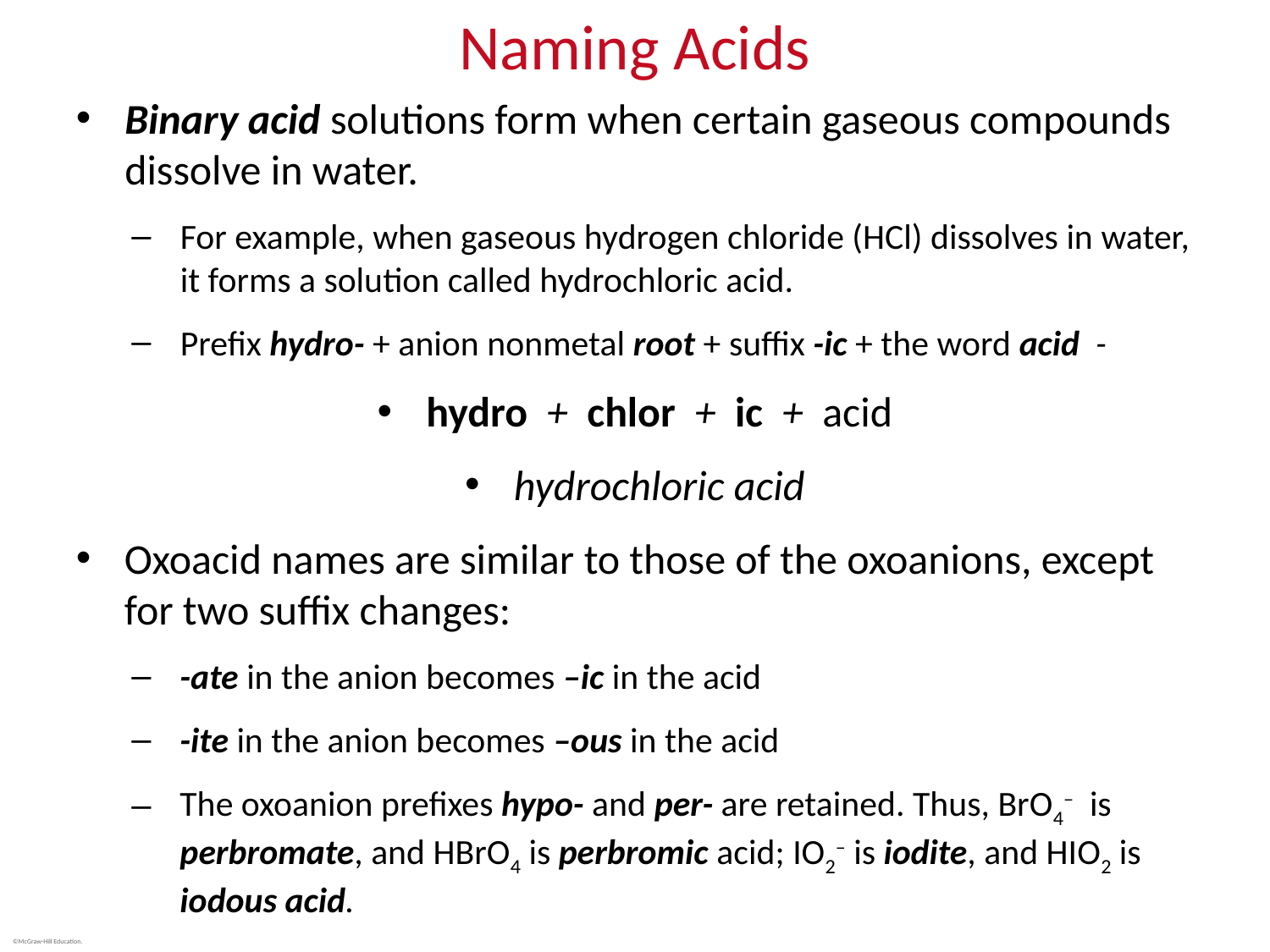

# Naming Acids
Binary acid solutions form when certain gaseous compounds dissolve in water.
For example, when gaseous hydrogen chloride (HCl) dissolves in water, it forms a solution called hydrochloric acid.
Prefix hydro- + anion nonmetal root + suffix -ic + the word acid  -
hydro  +  chlor  +  ic  +  acid
hydrochloric acid
Oxoacid names are similar to those of the oxoanions, except for two suffix changes:
-ate in the anion becomes –ic in the acid
-ite in the anion becomes –ous in the acid
The oxoanion prefixes hypo- and per- are retained. Thus, BrO4–  is perbromate, and HBrO4 is perbromic acid; IO2– is iodite, and HIO2 is iodous acid.